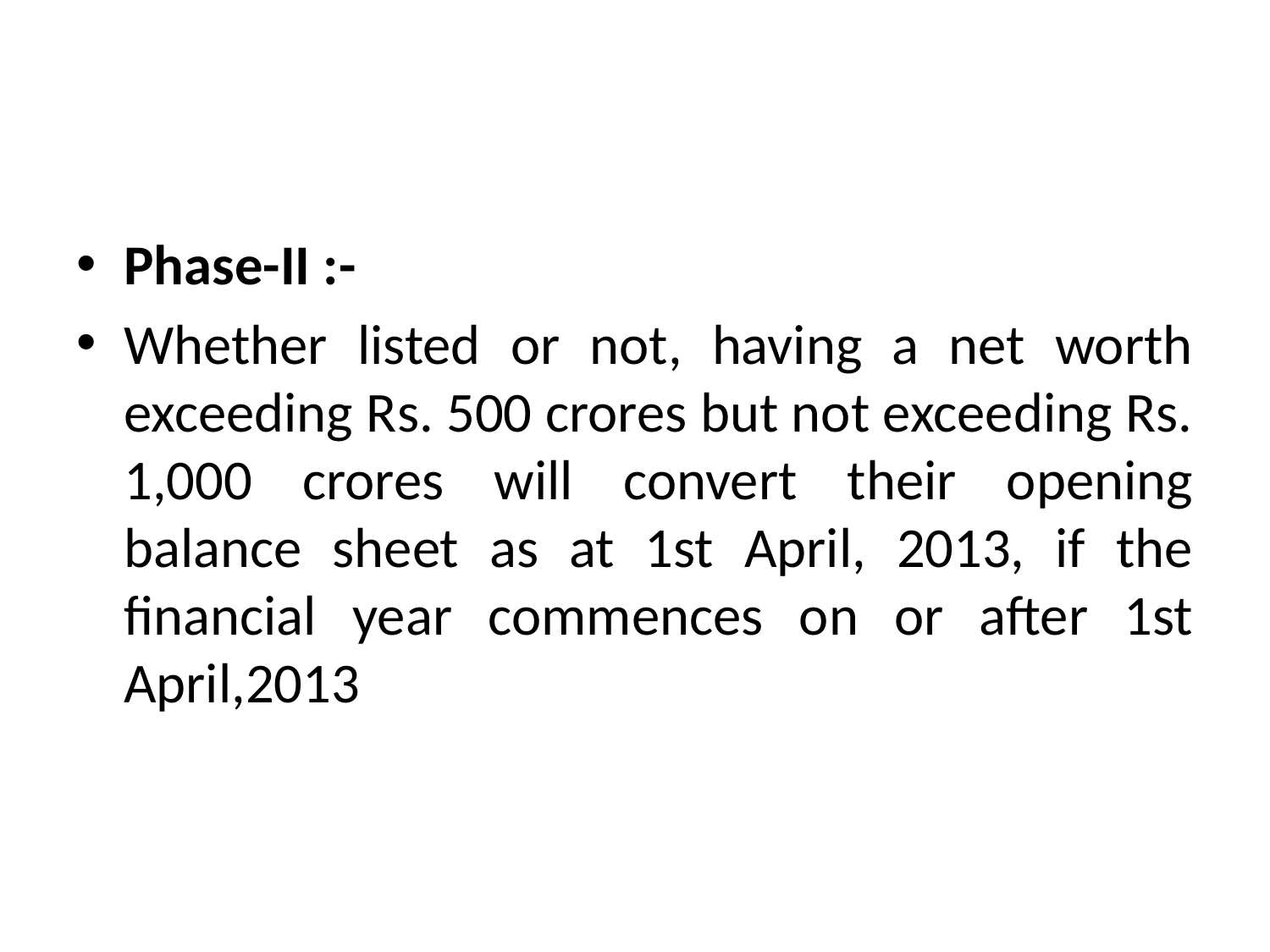

Phase-II :-
Whether listed or not, having a net worth exceeding Rs. 500 crores but not exceeding Rs. 1,000 crores will convert their opening balance sheet as at 1st April, 2013, if the financial year commences on or after 1st April,2013